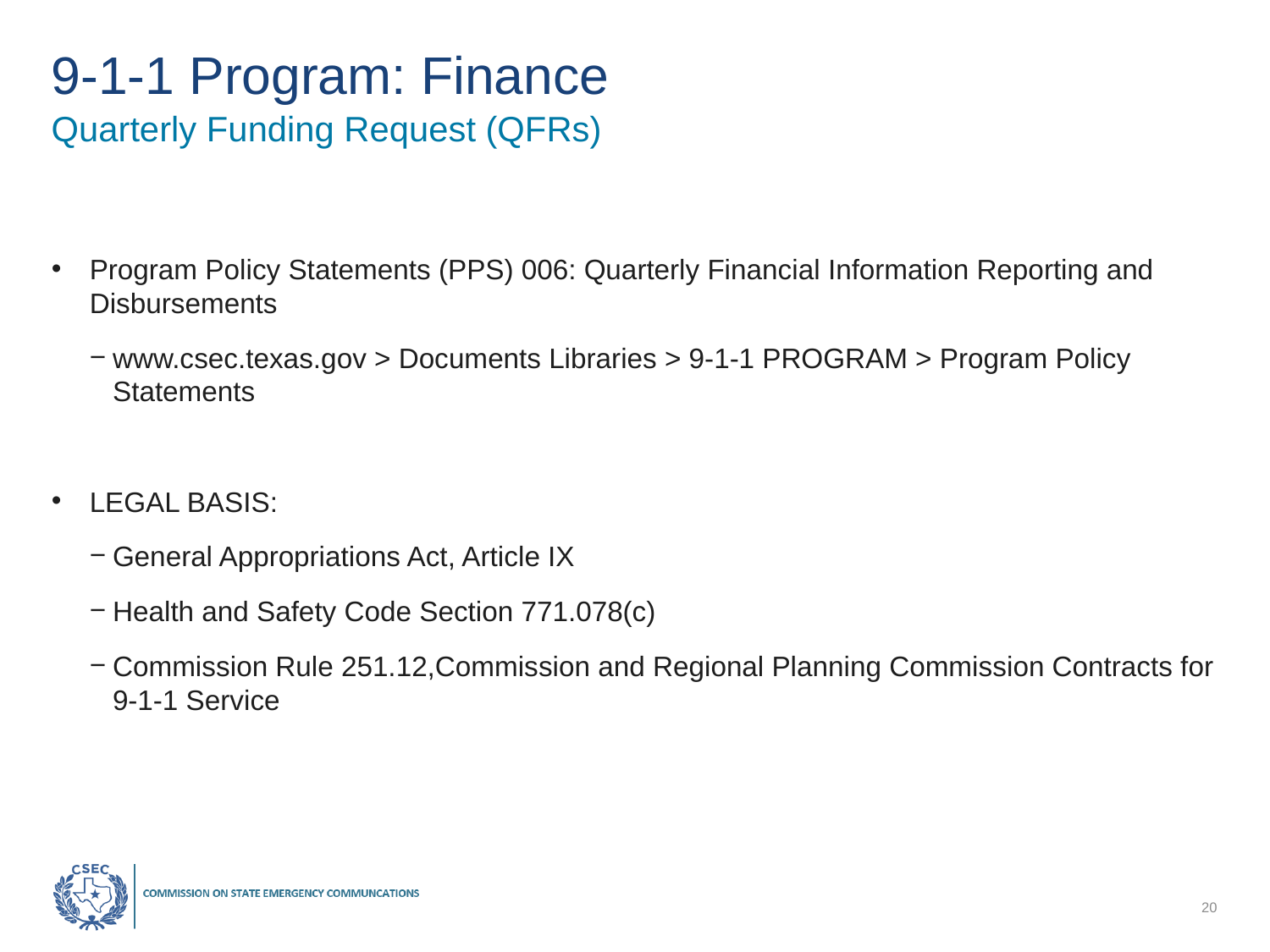

# 9-1-1 Program: Finance
Quarterly Funding Request (QFRs)
Program Policy Statements (PPS) 006: Quarterly Financial Information Reporting and Disbursements
www.csec.texas.gov > Documents Libraries > 9-1-1 PROGRAM > Program Policy Statements

LEGAL BASIS:
General Appropriations Act, Article IX
Health and Safety Code Section 771.078(c)
Commission Rule 251.12,Commission and Regional Planning Commission Contracts for 9-1-1 Service

20